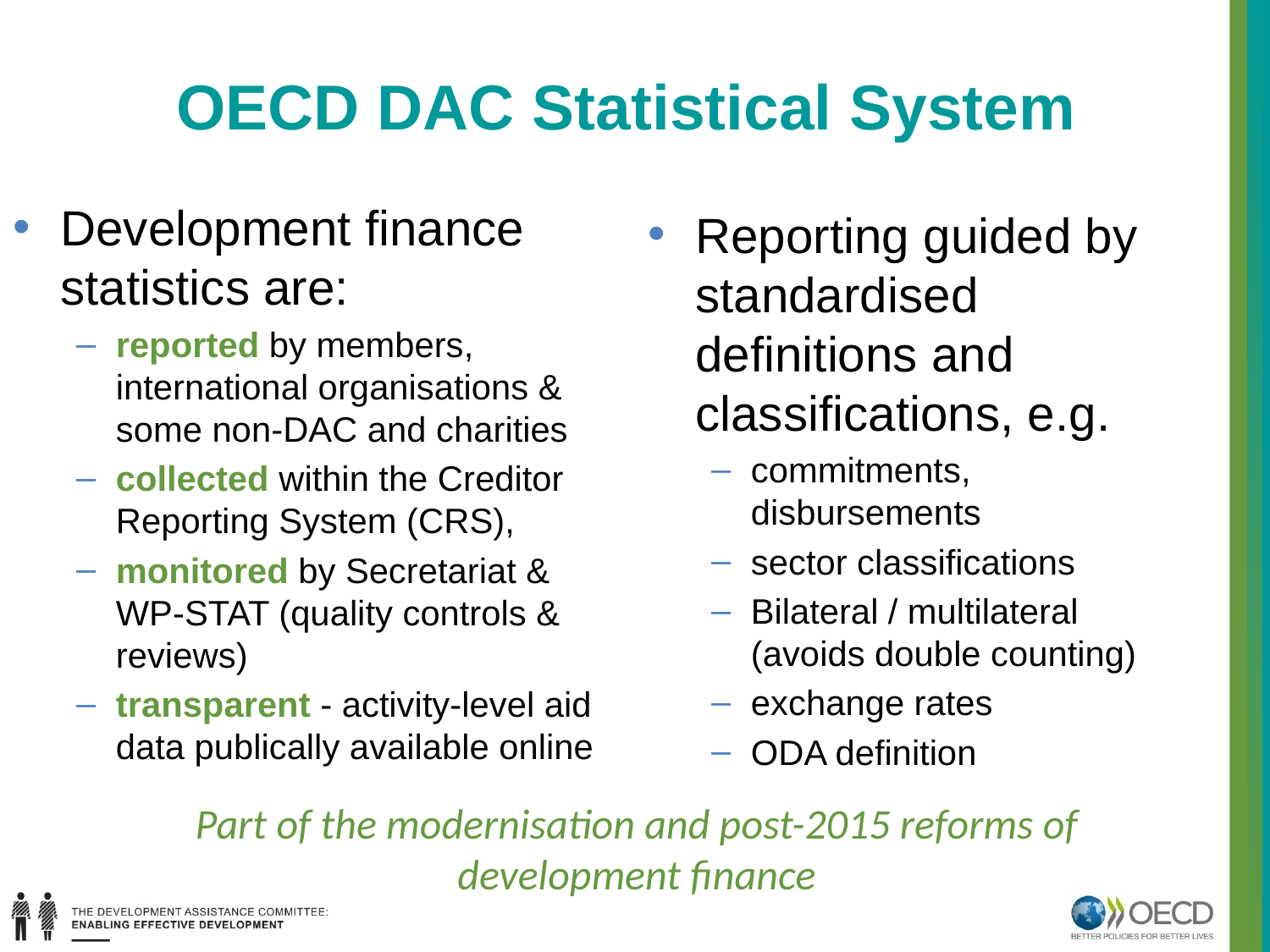

# OECD DAC Statistical System
Development finance statistics are:
reported by members, international organisations & some non-DAC and charities
collected within the Creditor Reporting System (CRS),
monitored by Secretariat & WP-STAT (quality controls & reviews)
transparent - activity-level aid data publically available online

Reporting guided by standardised definitions and classifications, e.g.
commitments, disbursements
sector classifications
Bilateral / multilateral (avoids double counting)
exchange rates
ODA definition
Part of the modernisation and post-2015 reforms of development finance